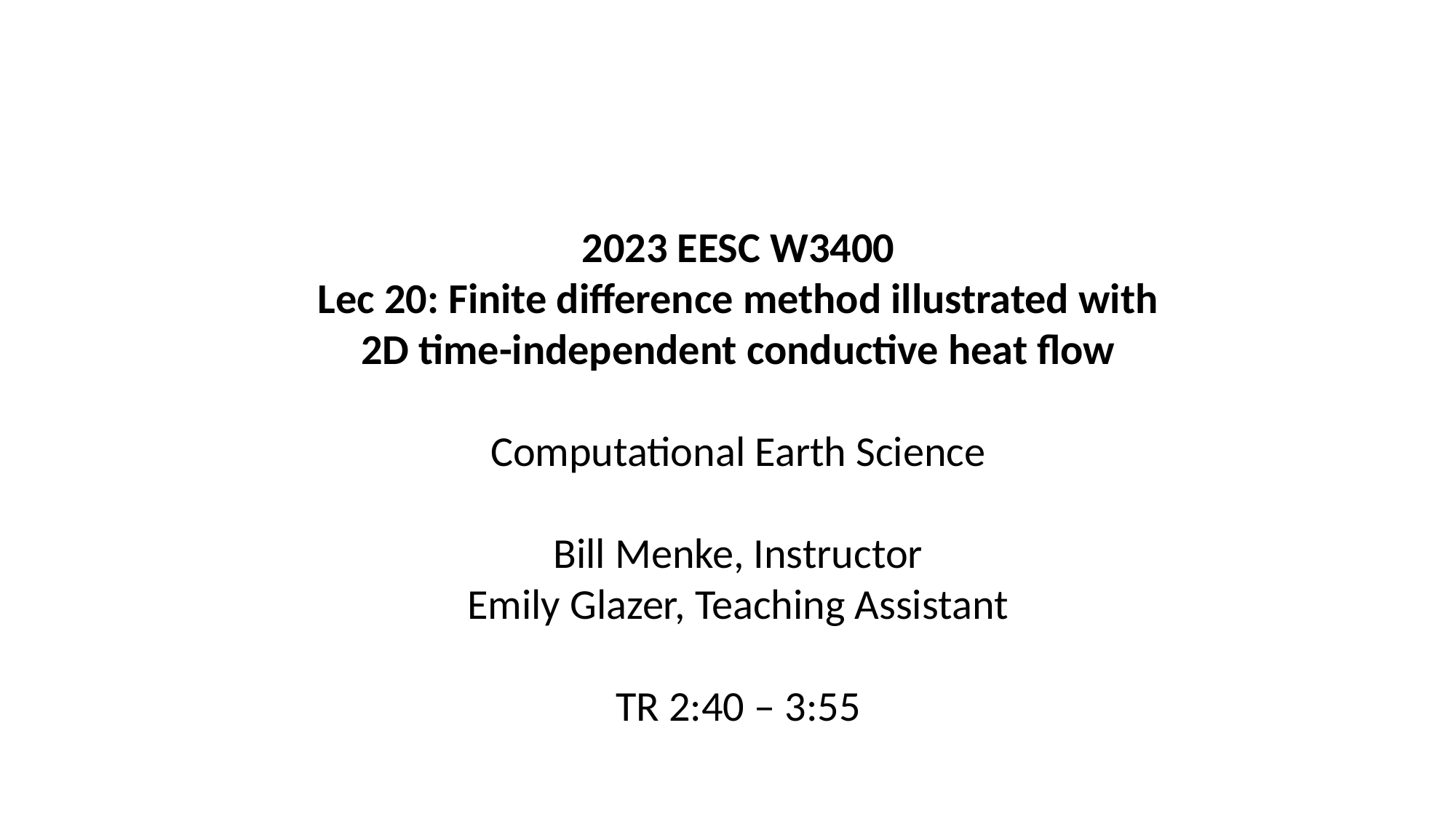

2023 EESC W3400
Lec 20: Finite difference method illustrated with
2D time-independent conductive heat flow

Computational Earth Science

Bill Menke, Instructor
Emily Glazer, Teaching Assistant

TR 2:40 – 3:55